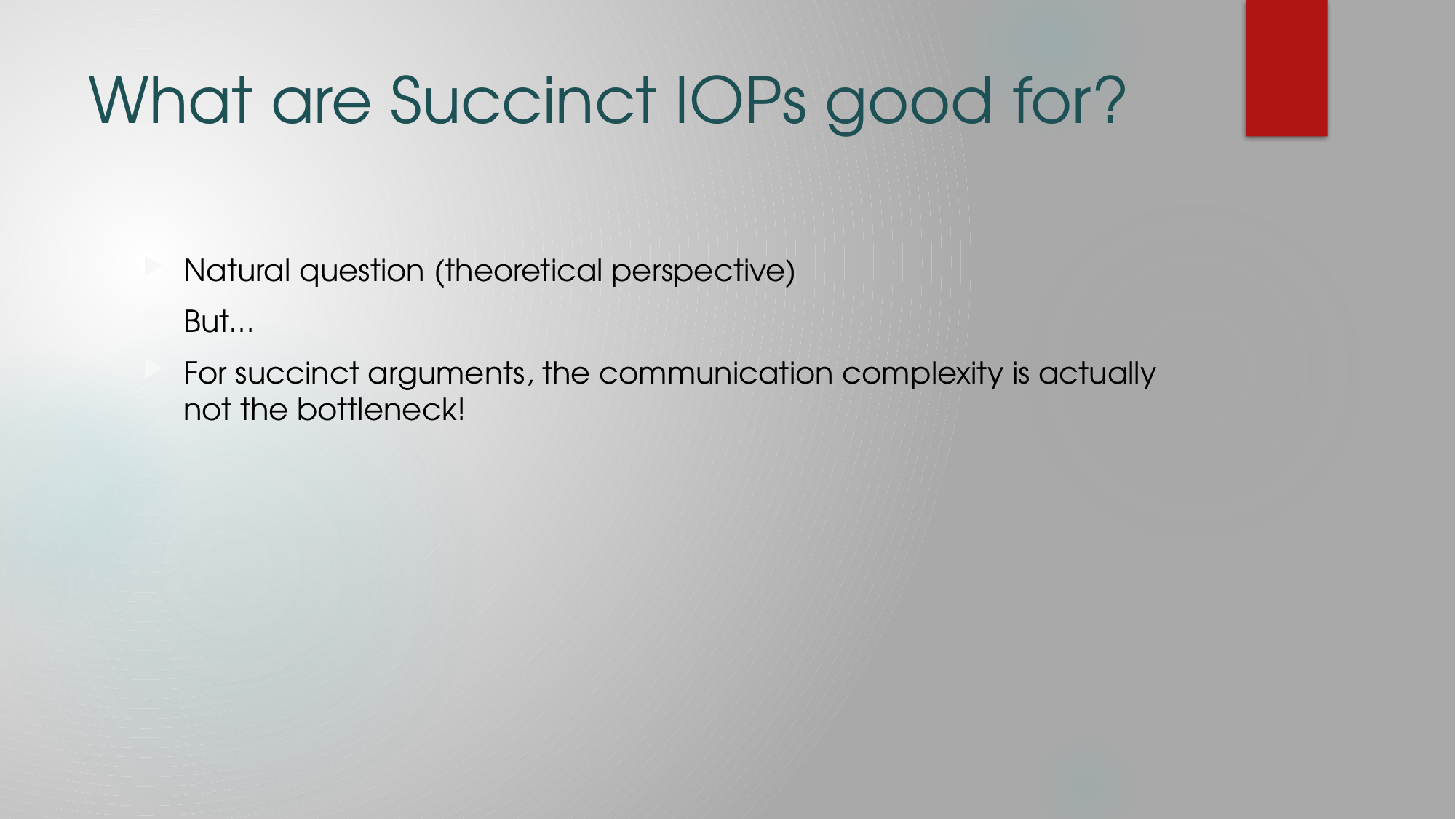

# What are Succinct IOPs good for?
Natural question (theoretical perspective)
But…
For succinct arguments, the communication complexity is actually not the bottleneck!